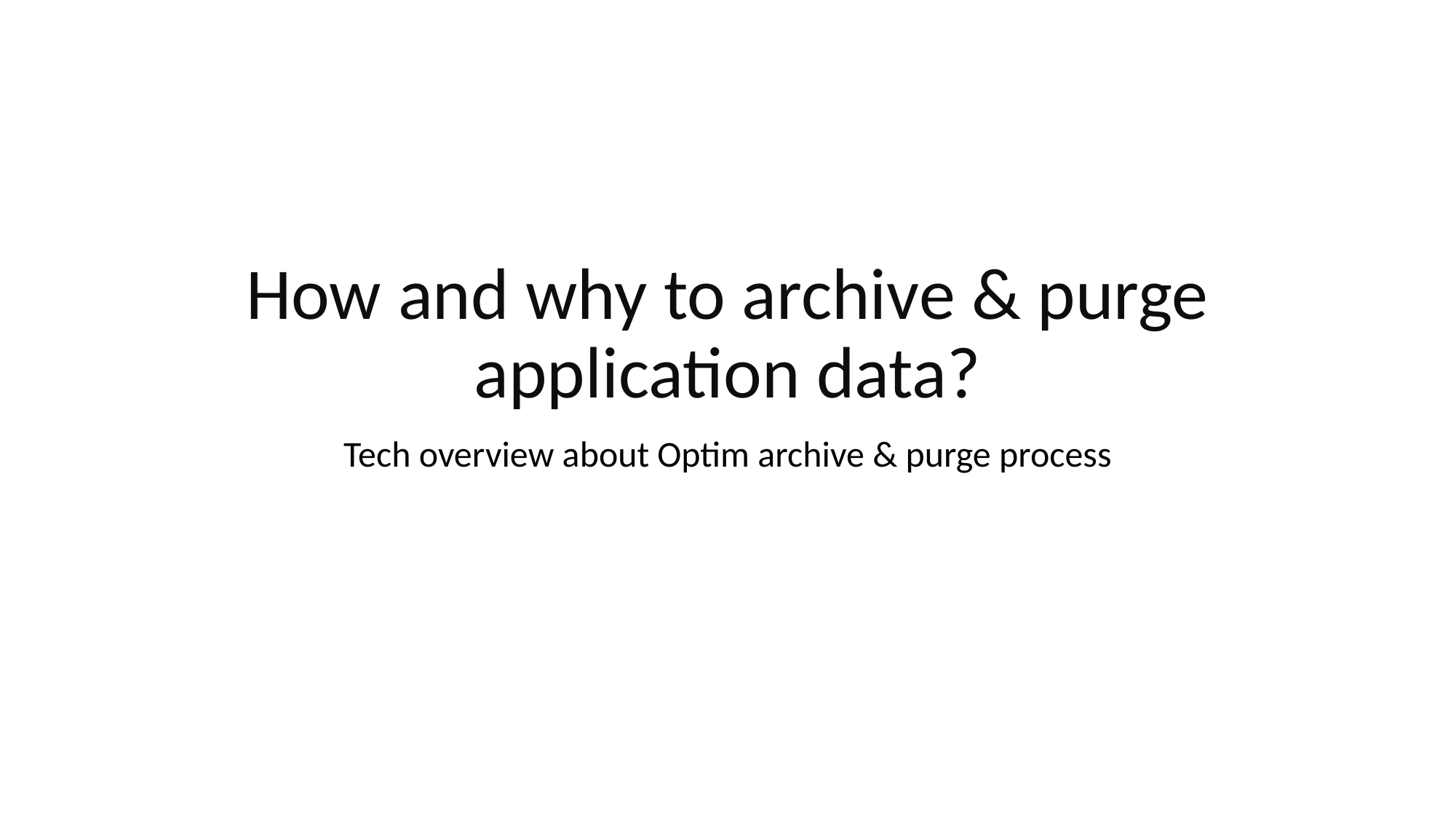

# How and why to archive & purge application data?
Tech overview about Optim archive & purge process